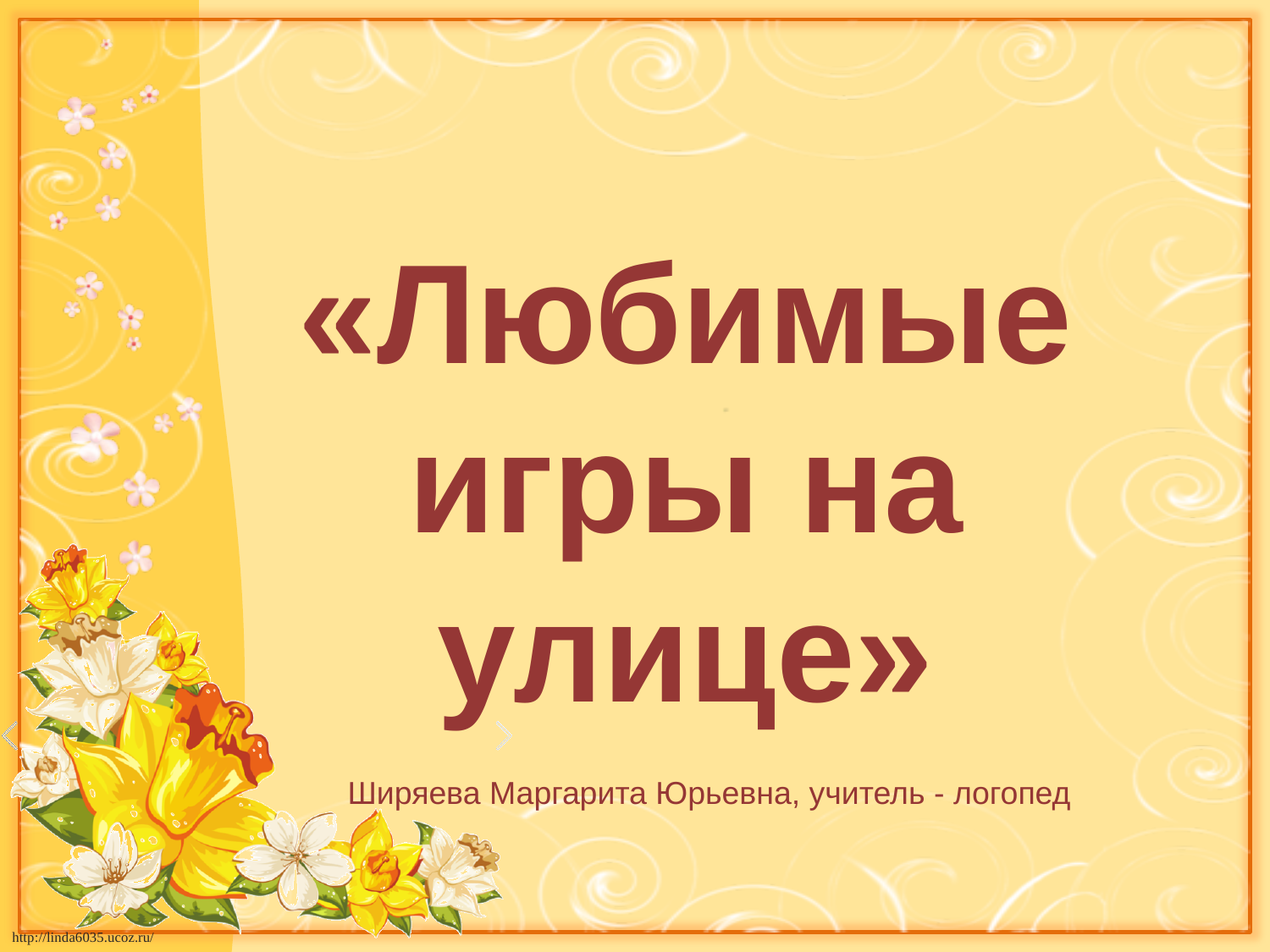

«Любимые игры на улице»
Ширяева Маргарита Юрьевна, учитель - логопед